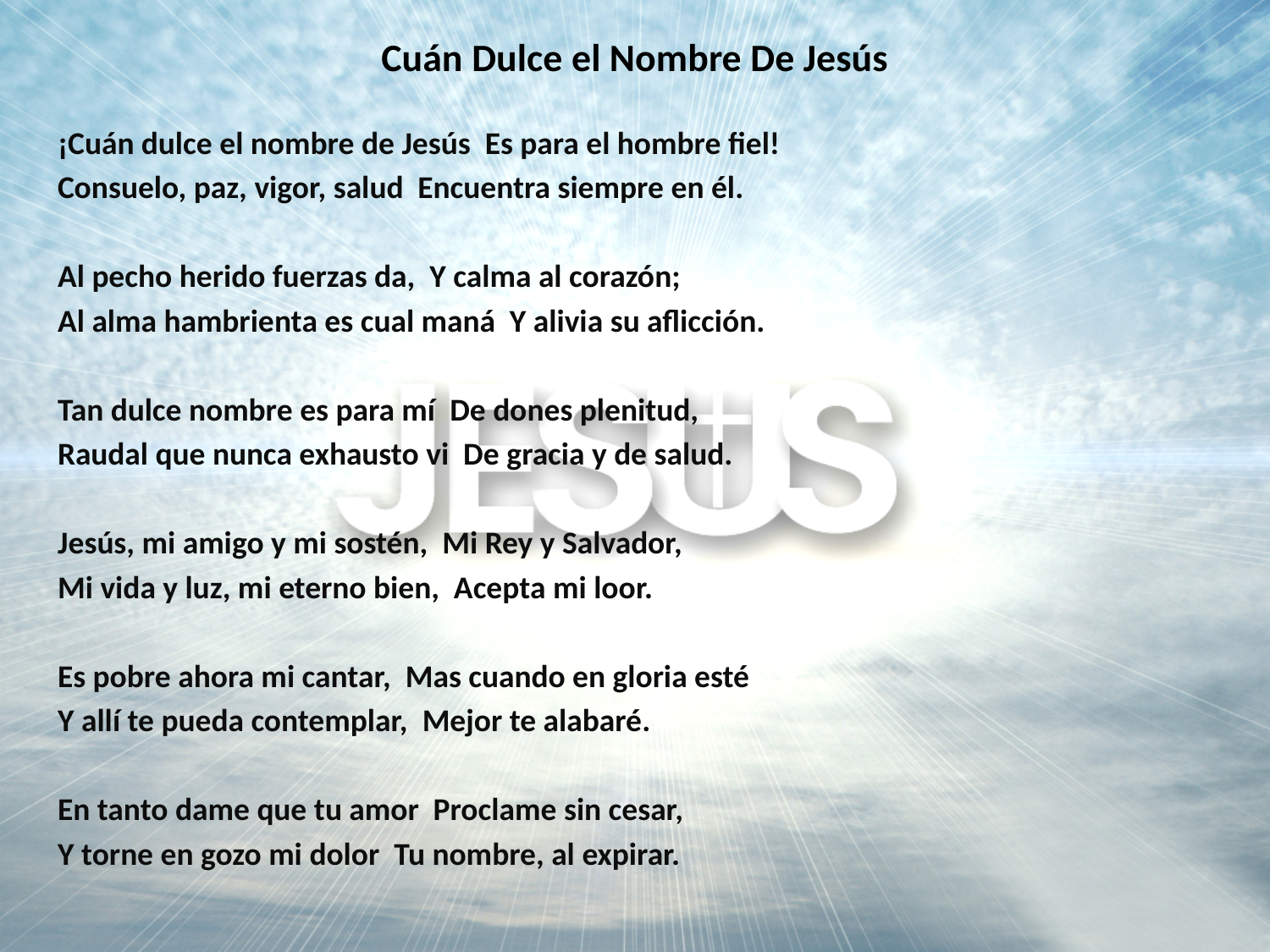

# Cuán Dulce el Nombre De Jesús
¡Cuán dulce el nombre de Jesús  Es para el hombre fiel!
Consuelo, paz, vigor, salud  Encuentra siempre en él.

Al pecho herido fuerzas da,  Y calma al corazón;
Al alma hambrienta es cual maná  Y alivia su aflicción.

Tan dulce nombre es para mí  De dones plenitud,
Raudal que nunca exhausto vi  De gracia y de salud.

Jesús, mi amigo y mi sostén,  Mi Rey y Salvador,
Mi vida y luz, mi eterno bien,  Acepta mi loor.

Es pobre ahora mi cantar,  Mas cuando en gloria esté
Y allí te pueda contemplar,  Mejor te alabaré.

En tanto dame que tu amor  Proclame sin cesar,
Y torne en gozo mi dolor  Tu nombre, al expirar.